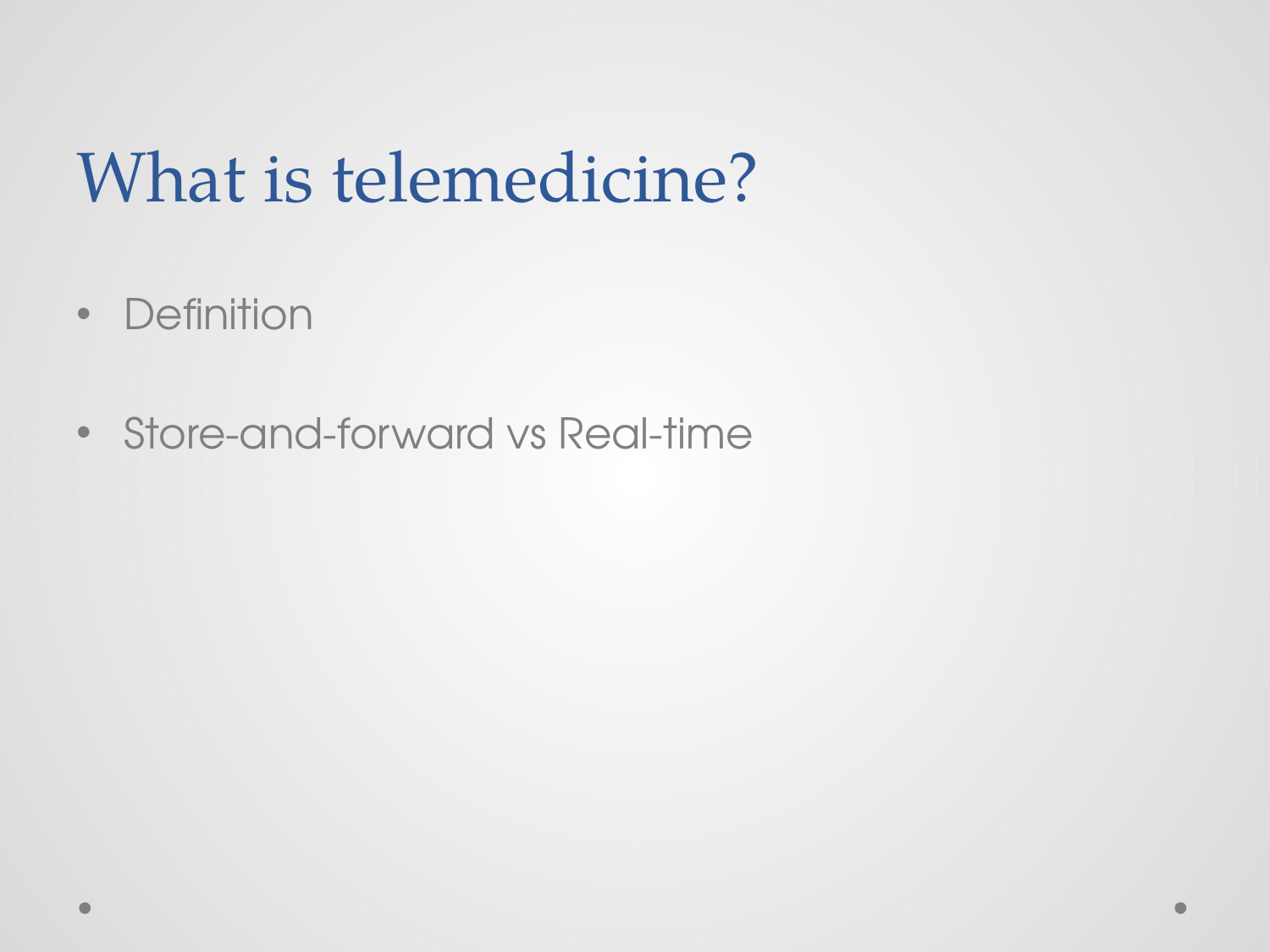

# What is telemedicine?

Definition

Store-and-forward vs Real-time